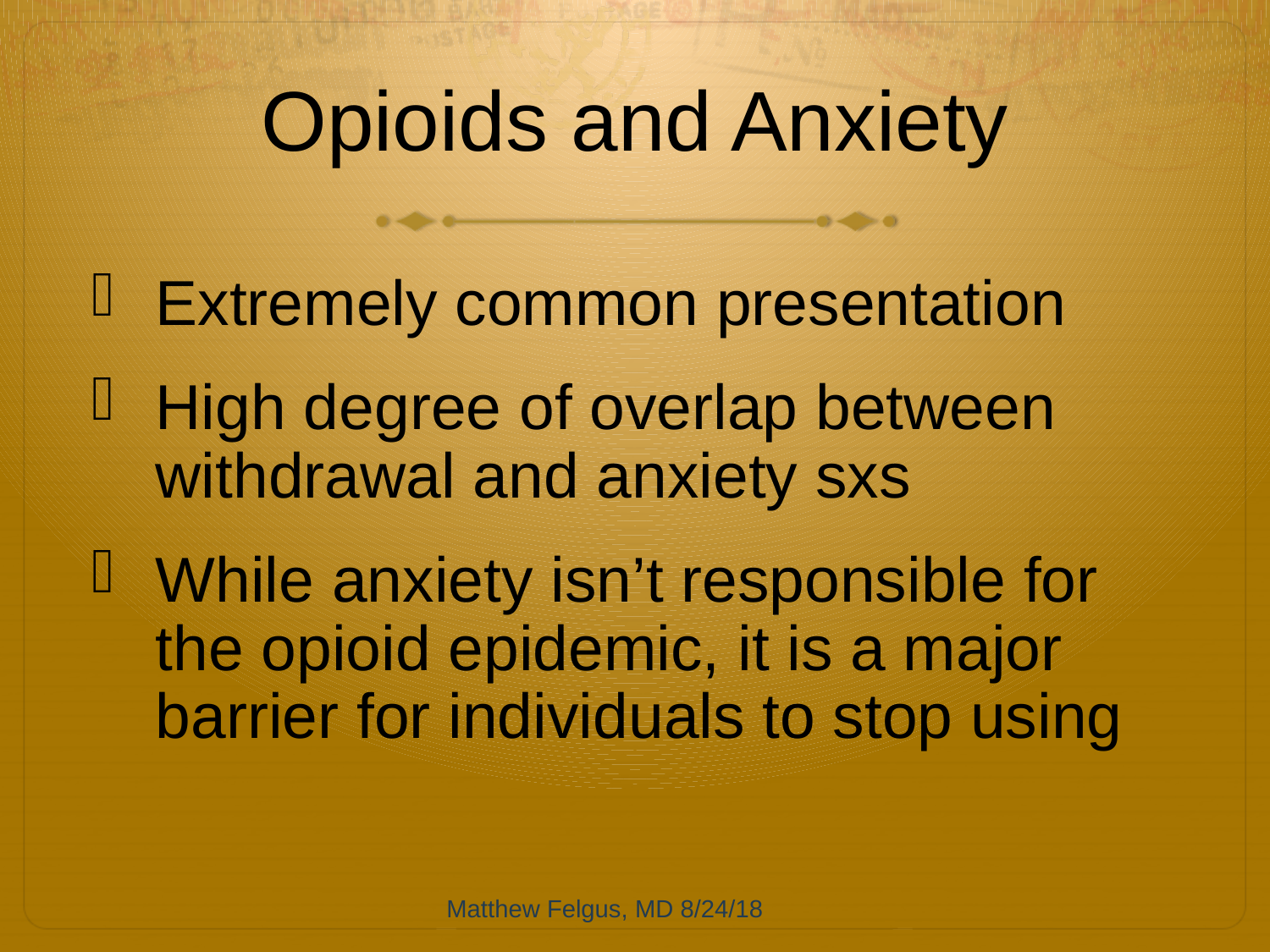

# Opioids and Anxiety
Extremely common presentation
High degree of overlap between withdrawal and anxiety sxs
While anxiety isn’t responsible for the opioid epidemic, it is a major barrier for individuals to stop using
Matthew Felgus, MD 8/24/18